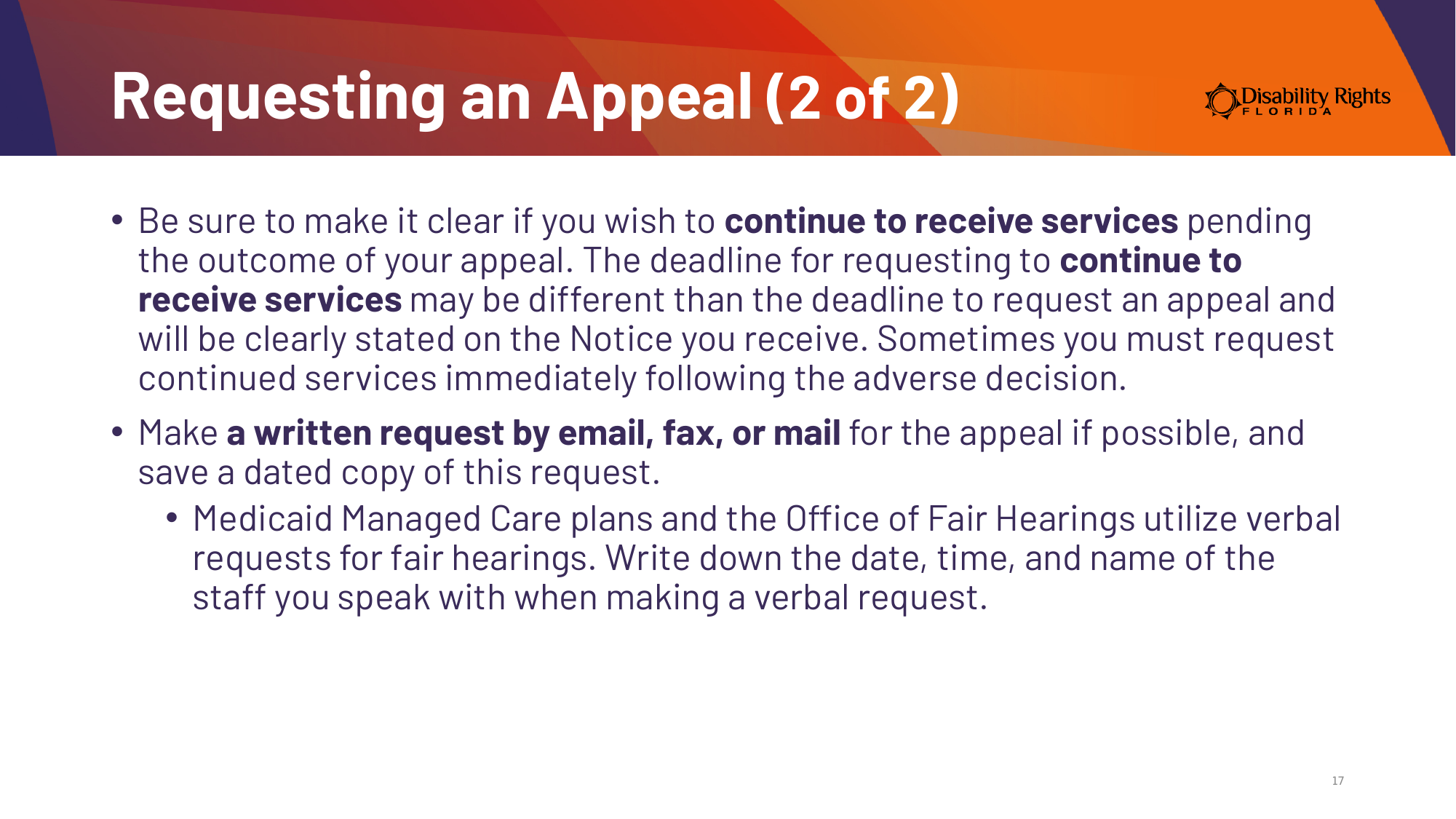

# Requesting an Appeal (2 of 2)
Be sure to make it clear if you wish to continue to receive services pending the outcome of your appeal. The deadline for requesting to continue to receive services may be different than the deadline to request an appeal and will be clearly stated on the Notice you receive. Sometimes you must request continued services immediately following the adverse decision.
Make a written request by email, fax, or mail for the appeal if possible, and save a dated copy of this request.
Medicaid Managed Care plans and the Office of Fair Hearings utilize verbal requests for fair hearings. Write down the date, time, and name of the staff you speak with when making a verbal request.

17